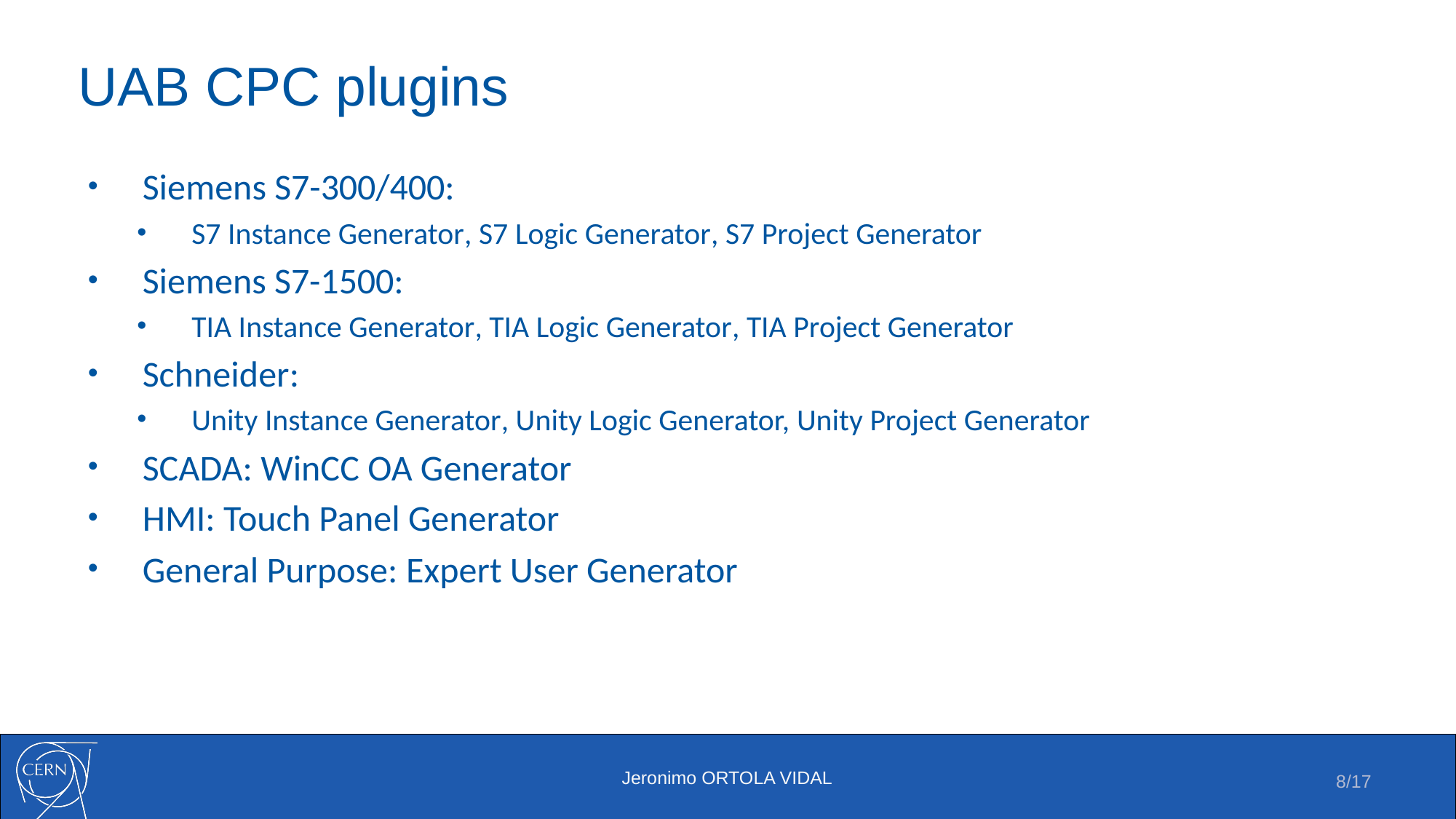

# UAB CPC plugins
Siemens S7-300/400:
S7 Instance Generator, S7 Logic Generator, S7 Project Generator
Siemens S7-1500:
TIA Instance Generator, TIA Logic Generator, TIA Project Generator
Schneider:
Unity Instance Generator, Unity Logic Generator, Unity Project Generator
SCADA: WinCC OA Generator
HMI: Touch Panel Generator
General Purpose: Expert User Generator

8/17